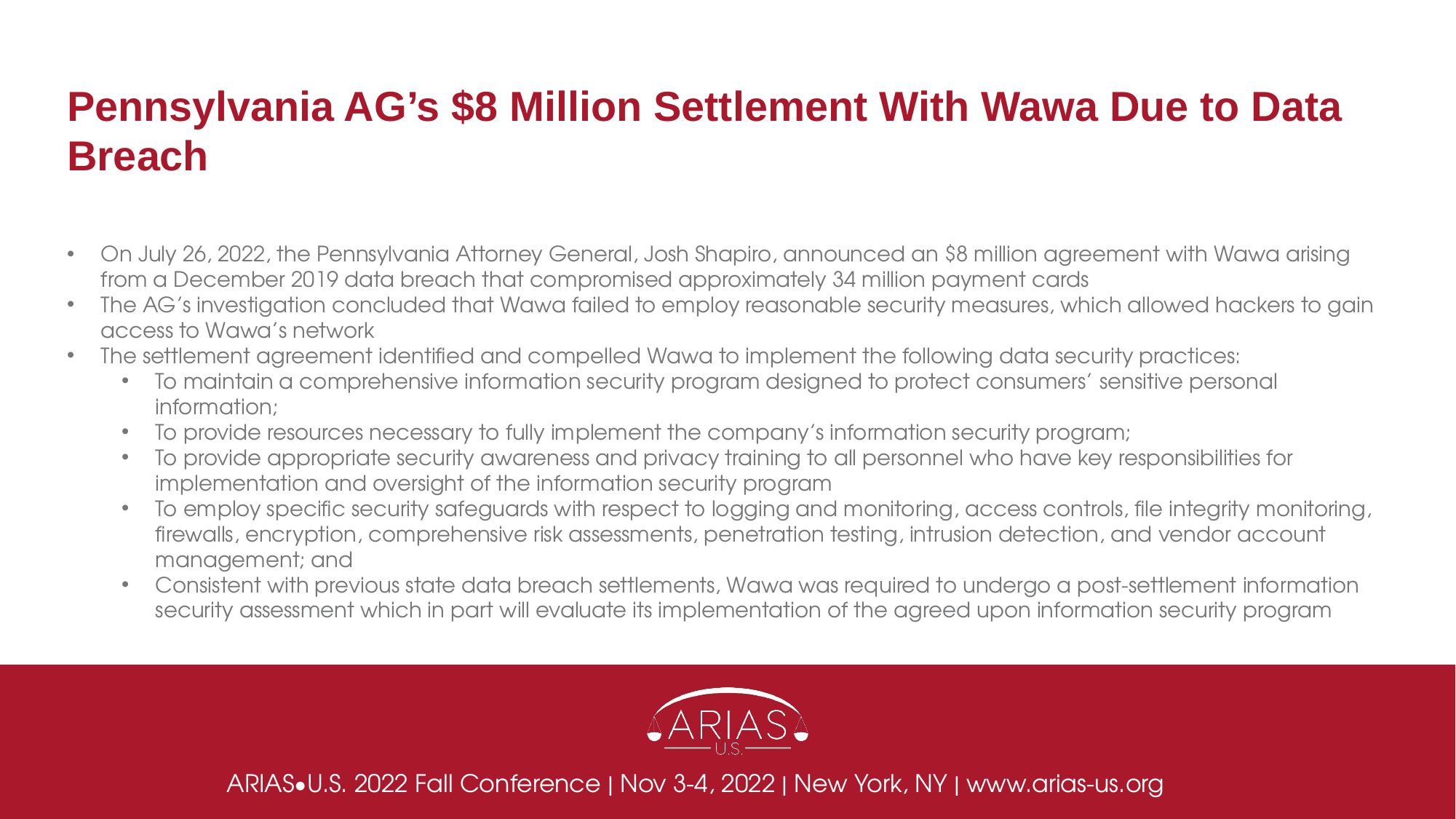

# Pennsylvania AG’s $8 Million Settlement With Wawa Due to Data Breach
On July 26, 2022, the Pennsylvania Attorney General, Josh Shapiro, announced an $8 million agreement with Wawa arising from a December 2019 data breach that compromised approximately 34 million payment cards
The AG’s investigation concluded that Wawa failed to employ reasonable security measures, which allowed hackers to gain access to Wawa’s network
The settlement agreement identified and compelled Wawa to implement the following data security practices:
To maintain a comprehensive information security program designed to protect consumers’ sensitive personal information;
To provide resources necessary to fully implement the company’s information security program;
To provide appropriate security awareness and privacy training to all personnel who have key responsibilities for implementation and oversight of the information security program
To employ specific security safeguards with respect to logging and monitoring, access controls, file integrity monitoring, firewalls, encryption, comprehensive risk assessments, penetration testing, intrusion detection, and vendor account management; and
Consistent with previous state data breach settlements, Wawa was required to undergo a post-settlement information security assessment which in part will evaluate its implementation of the agreed upon information security program